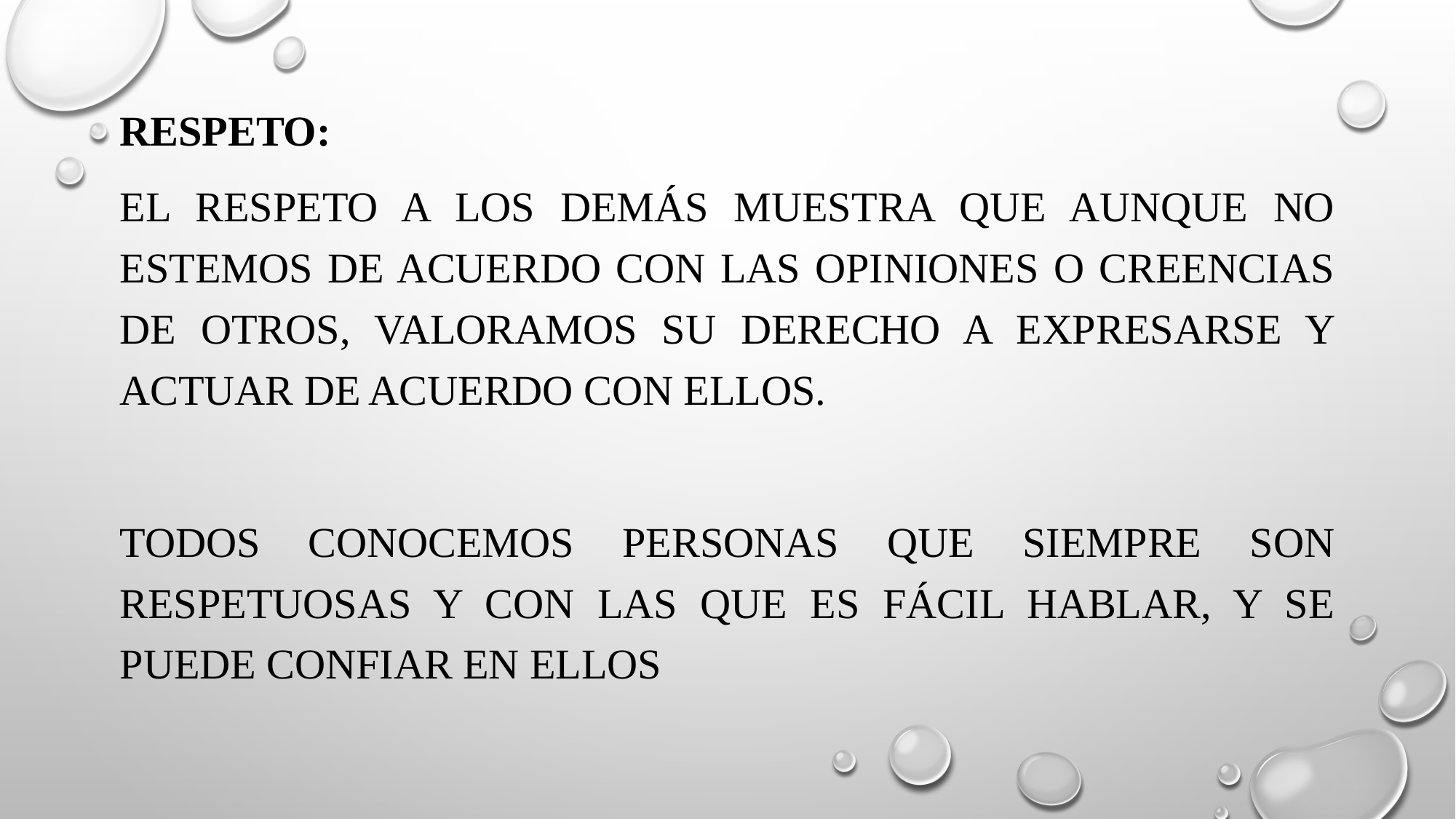

Respeto:
El respeto a los demás muestra que aunque no estemos de acuerdo con las opiniones o creencias de otros, valoramos su derecho a expresarse y actuar de acuerdo con ellos.

Todos conocemos personas que siempre son respetuosas y con las que es fácil hablar, y se puede confiar en ellos